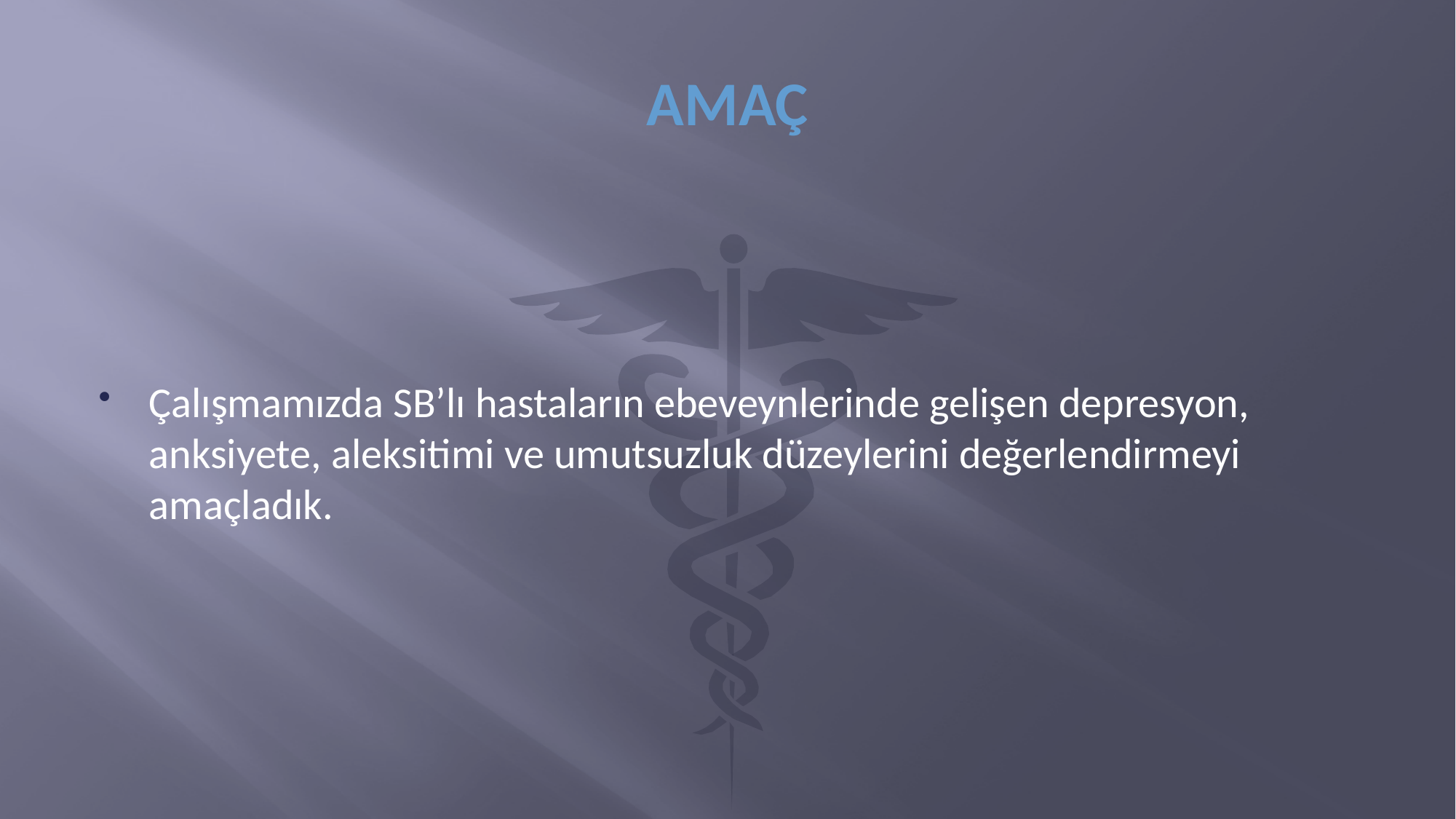

# AMAÇ

Çalışmamızda SB’lı hastaların ebeveynlerinde gelişen depresyon, anksiyete, aleksitimi ve umutsuzluk düzeylerini değerlendirmeyi amaçladık.